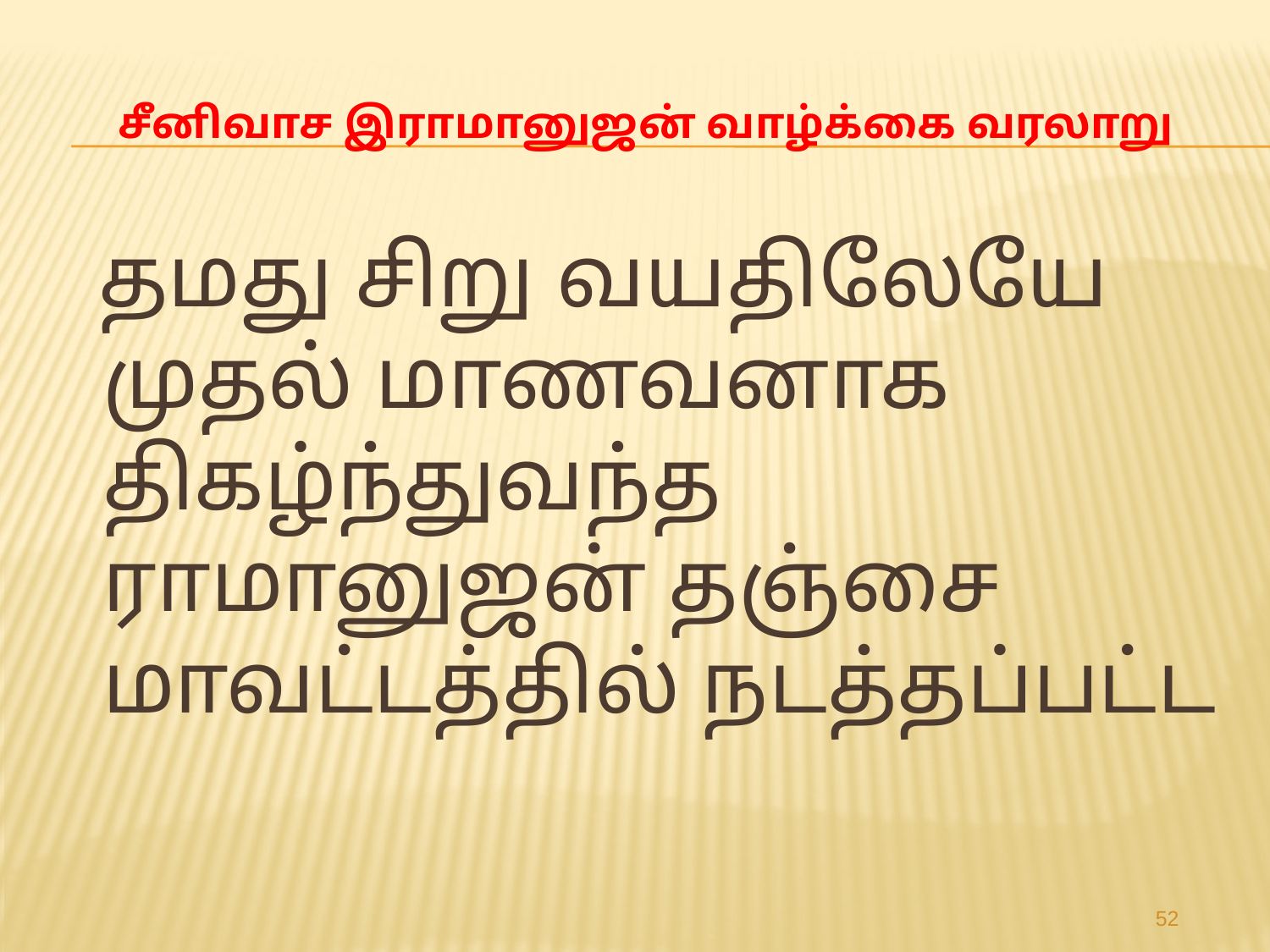

# சீனிவாச இராமானுஜன் வாழ்க்கை வரலாறு
   தமது சிறு வயதிலேயே முதல் மாணவனாக திகழ்ந்துவந்த ராமானுஜன் தஞ்சை மாவட்டத்தில் நடத்தப்பட்ட

52